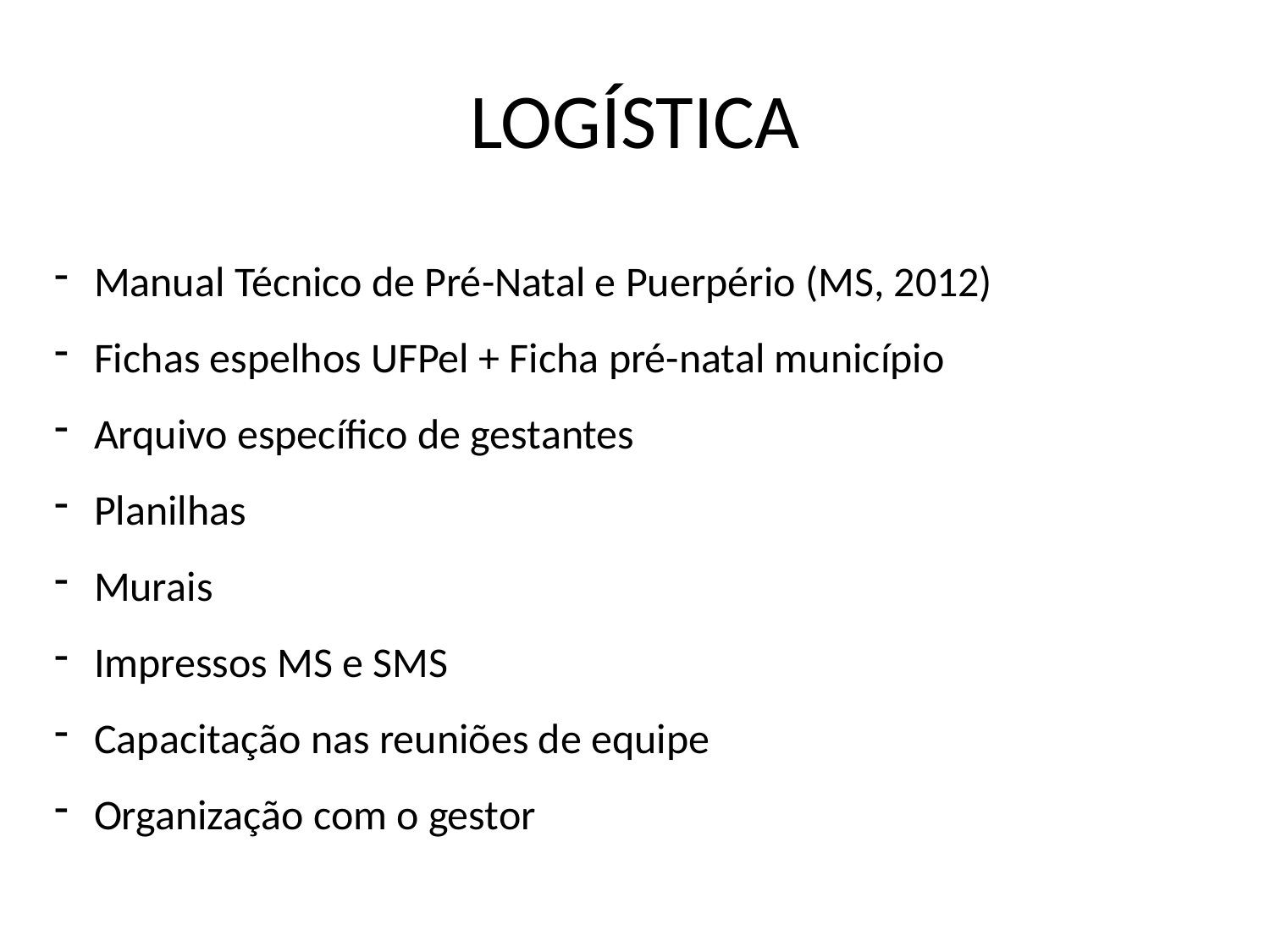

# LOGÍSTICA
Manual Técnico de Pré-Natal e Puerpério (MS, 2012)
Fichas espelhos UFPel + Ficha pré-natal município
Arquivo específico de gestantes
Planilhas
Murais
Impressos MS e SMS
Capacitação nas reuniões de equipe
Organização com o gestor